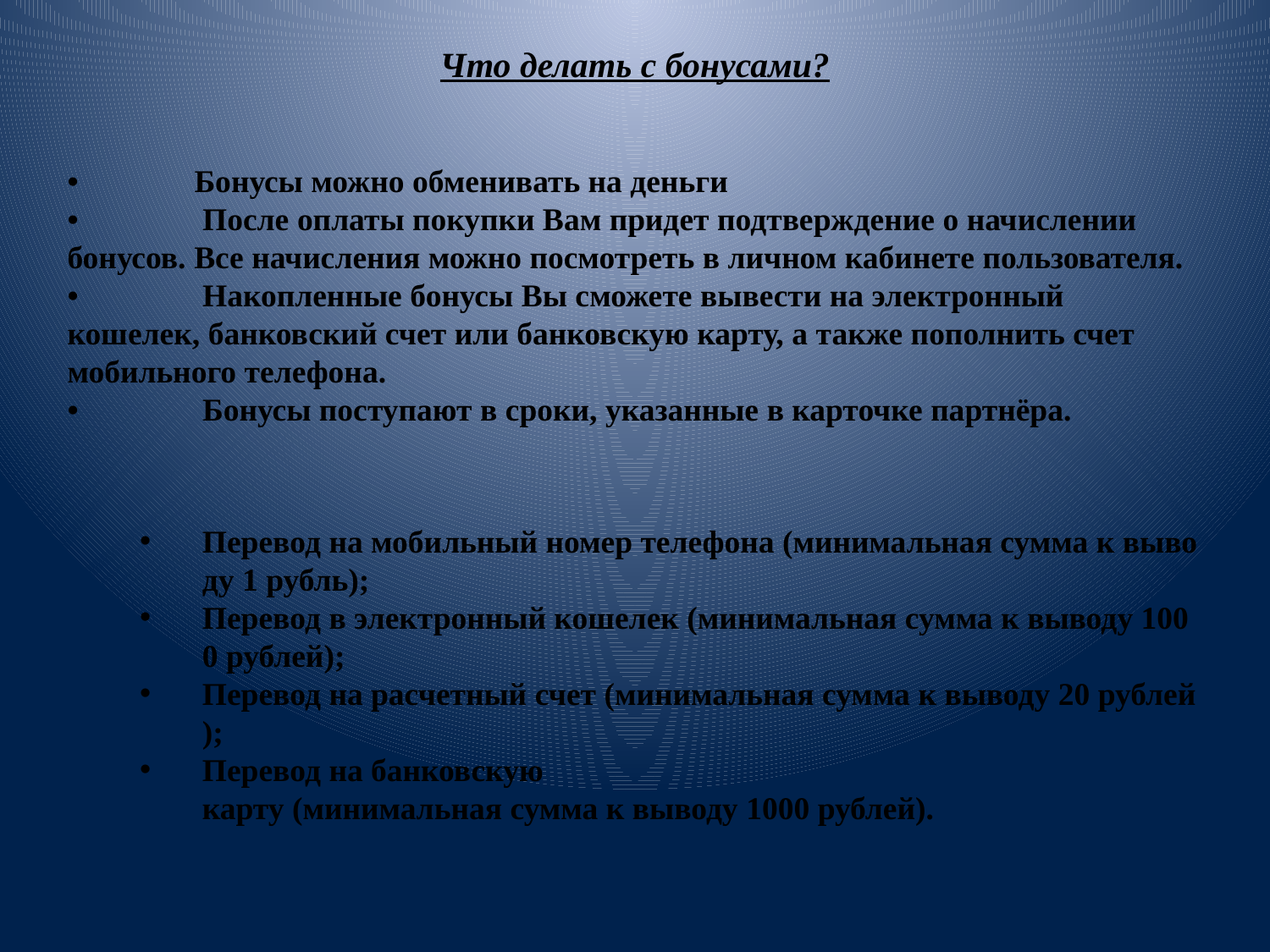

Что делать с бонусами?

•	Бонусы можно обменивать на деньги
•	 После оплаты покупки Вам придет подтверждение о начислении бонусов. Все начисления можно посмотреть в личном кабинете пользователя.
•	 Накопленные бонусы Вы сможете вывести на электронный кошелек, банковский счет или банковскую карту, а также пополнить счет мобильного телефона.
•	 Бонусы поступают в сроки, указанные в карточке партнёра.

Перевод на мобильный номер телефона (минимальная сумма к выводу 1 рубль);
Перевод в электронный кошелек (минимальная сумма к выводу 1000 рублей);
Перевод на расчетный счет (минимальная сумма к выводу 20 рублей);
Перевод на банковскую карту (минимальная сумма к выводу 1000 рублей).